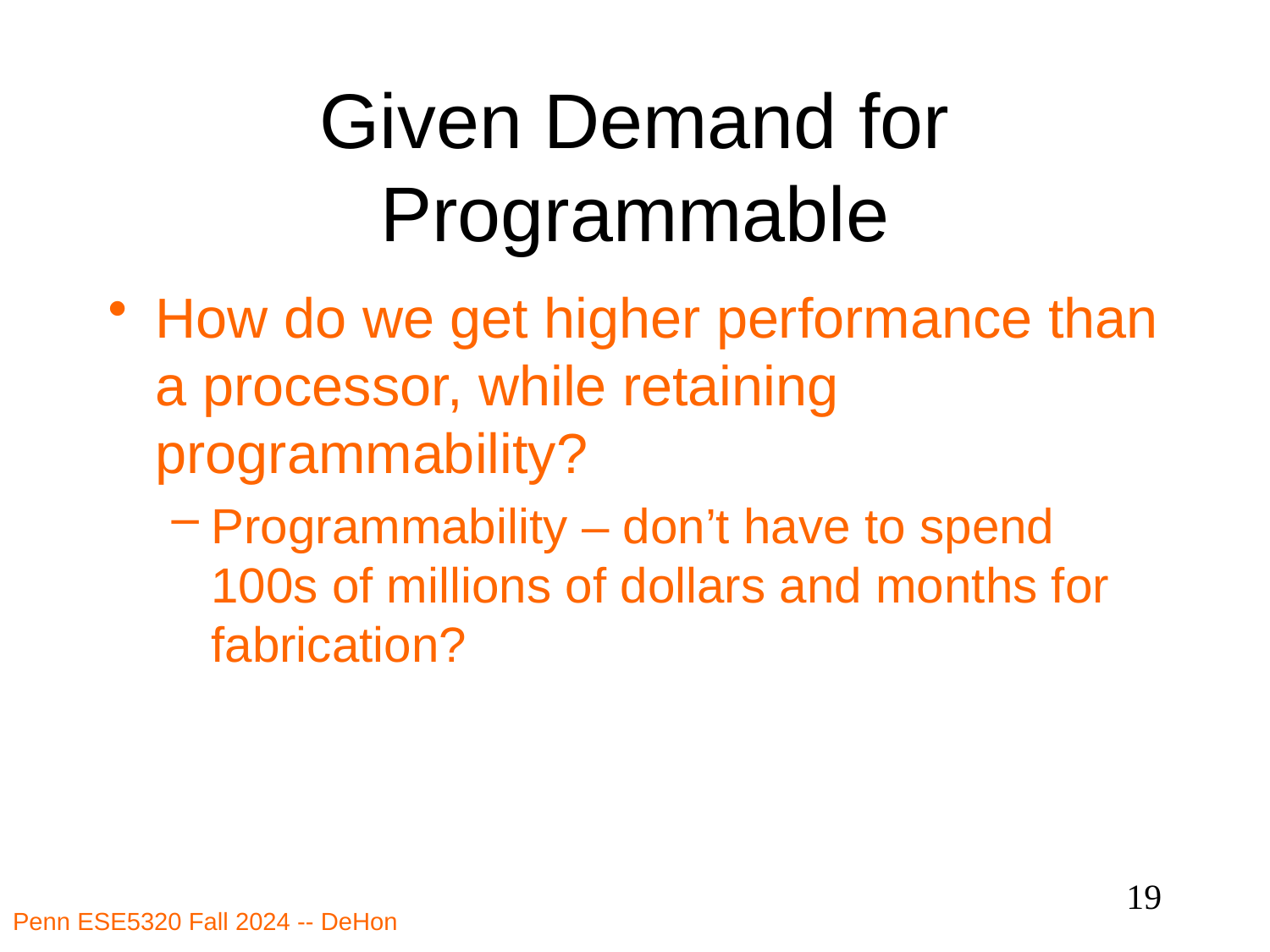

# Given Demand for Programmable
How do we get higher performance than a processor, while retaining programmability?
Programmability – don’t have to spend 100s of millions of dollars and months for fabrication?

19
Penn ESE5320 Fall 2024 -- DeHon